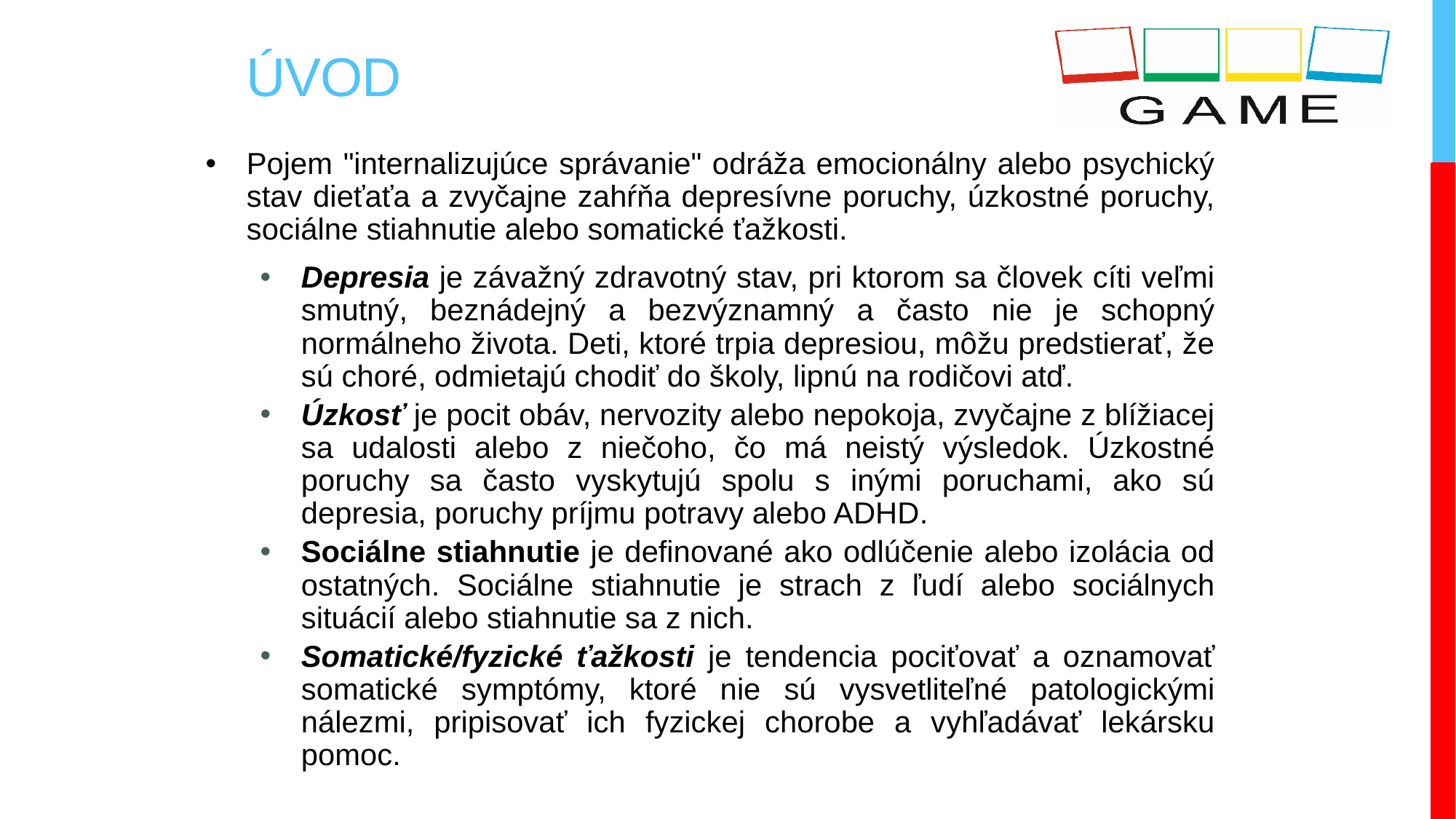

# ÚVOD
Pojem "internalizujúce správanie" odráža emocionálny alebo psychický stav dieťaťa a zvyčajne zahŕňa depresívne poruchy, úzkostné poruchy, sociálne stiahnutie alebo somatické ťažkosti.
Depresia je závažný zdravotný stav, pri ktorom sa človek cíti veľmi smutný, beznádejný a bezvýznamný a často nie je schopný normálneho života. Deti, ktoré trpia depresiou, môžu predstierať, že sú choré, odmietajú chodiť do školy, lipnú na rodičovi atď.
Úzkosť je pocit obáv, nervozity alebo nepokoja, zvyčajne z blížiacej sa udalosti alebo z niečoho, čo má neistý výsledok. Úzkostné poruchy sa často vyskytujú spolu s inými poruchami, ako sú depresia, poruchy príjmu potravy alebo ADHD.
Sociálne stiahnutie je definované ako odlúčenie alebo izolácia od ostatných. Sociálne stiahnutie je strach z ľudí alebo sociálnych situácií alebo stiahnutie sa z nich.
Somatické/fyzické ťažkosti je tendencia pociťovať a oznamovať somatické symptómy, ktoré nie sú vysvetliteľné patologickými nálezmi, pripisovať ich fyzickej chorobe a vyhľadávať lekársku pomoc.